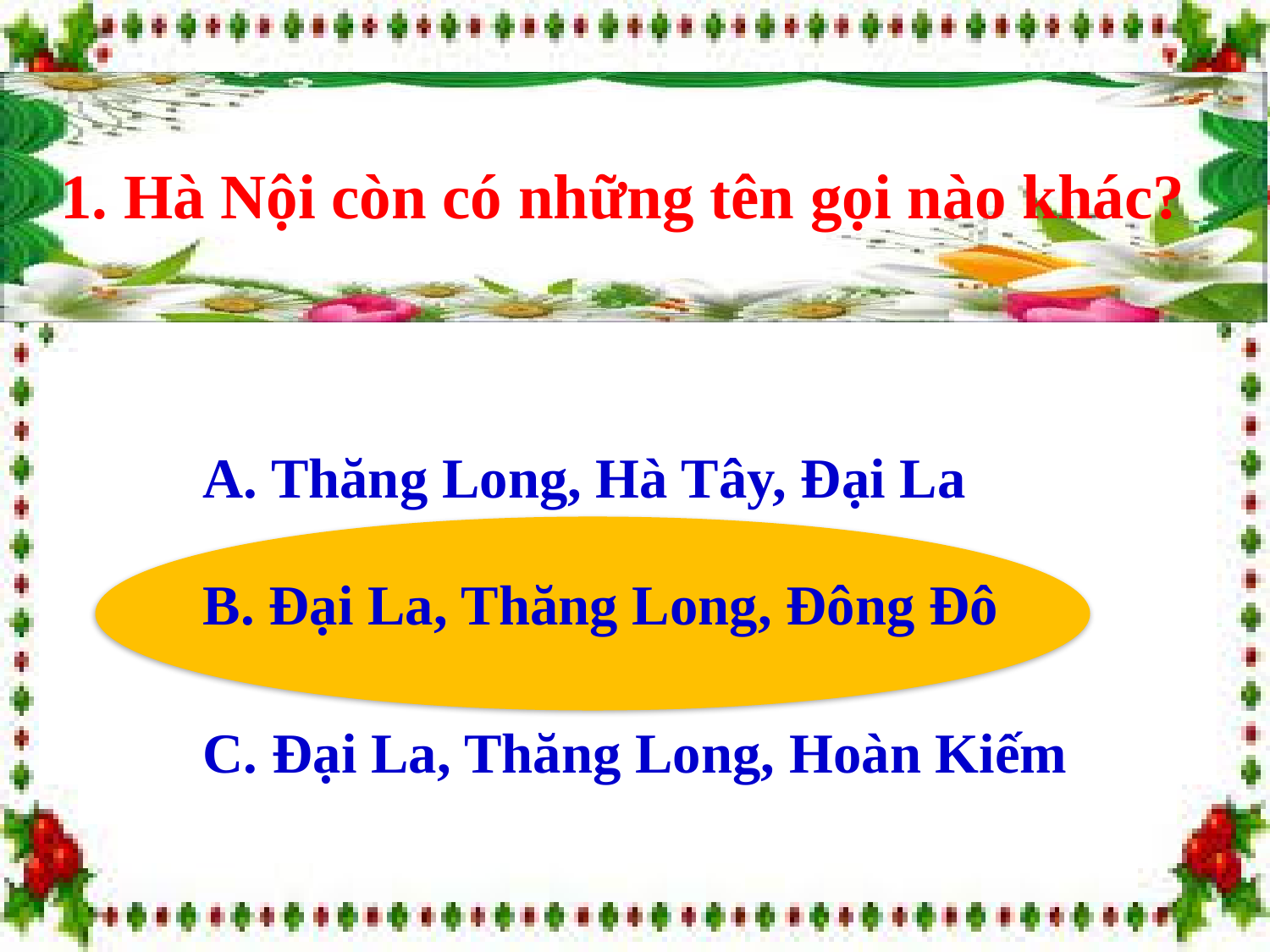

1. Hà Nội còn có những tên gọi nào khác?

A. Thăng Long, Hà Tây, Đại La

B. Đại La, Thăng Long, Đông Đô
C. Đại La, Thăng Long, Hoàn Kiếm